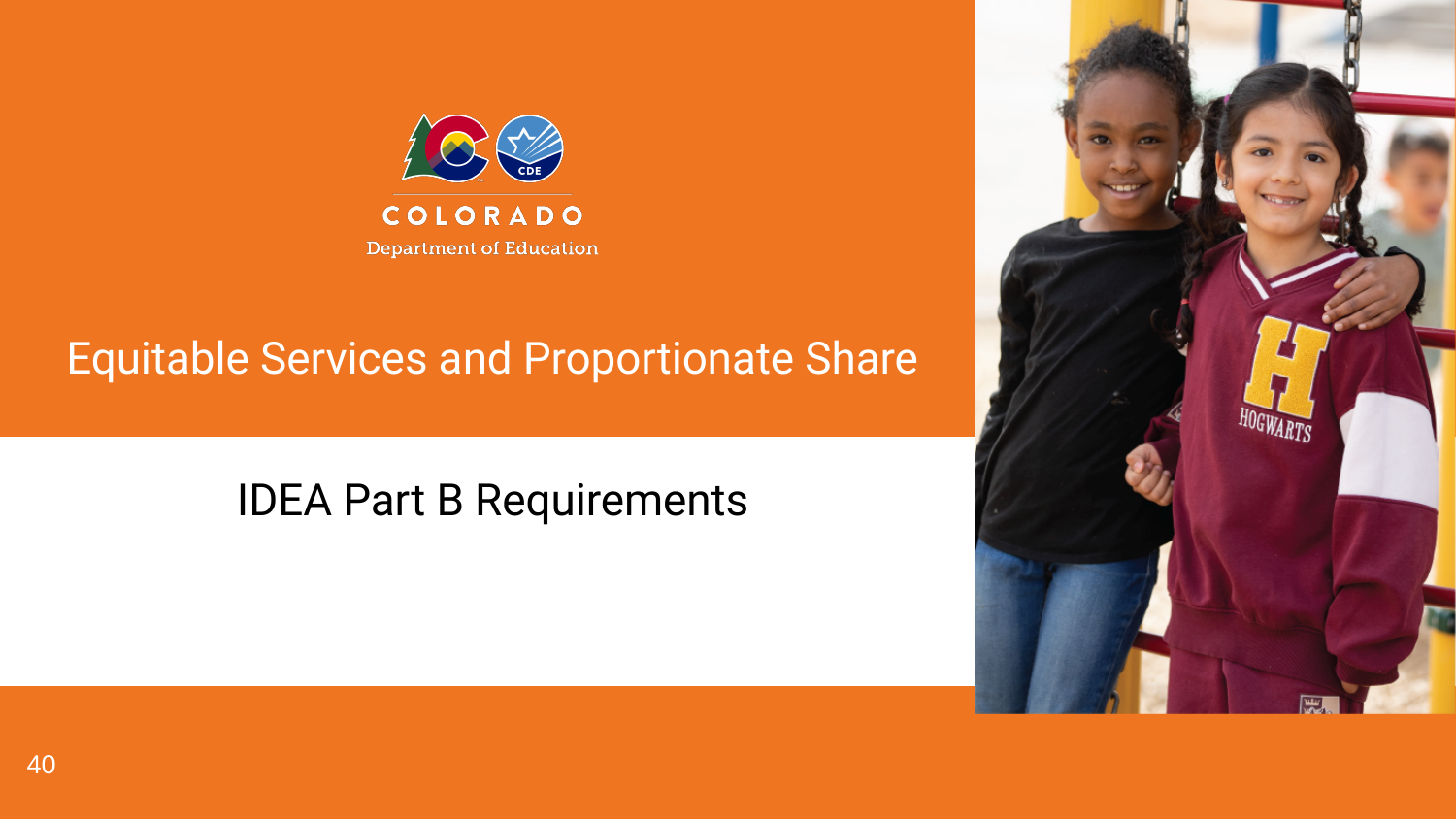

# Equitable Services and Proportionate Share
IDEA Part B Requirements